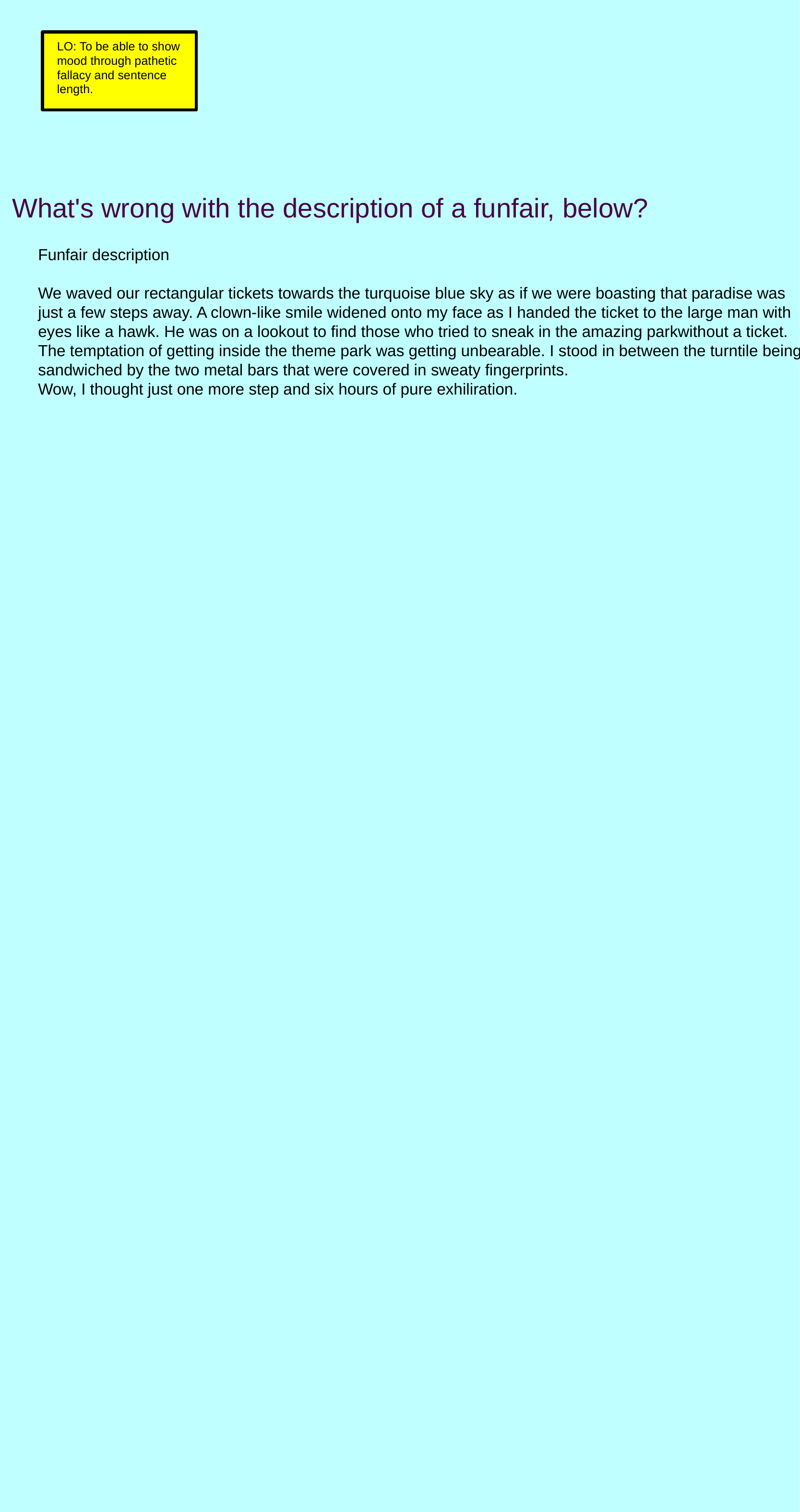

LO: To be able to  show mood through  pathetic fallacy and  sentence length.
What's wrong with the description of a funfair, below?
Funfair description

We waved our rectangular tickets towards the turquoise blue sky as if we  were boasting that paradise was just a few steps away. A clown-like smile  widened onto my face as I handed the ticket to the large man with eyes like a  hawk. He was on a lookout to find those who tried to sneak in the amazing  parkwithout a ticket. The temptation of getting inside the theme park was  getting unbearable. I stood in between the turntile being sandwiched by the  two metal bars that were covered in sweaty fingerprints.
Wow, I thought just one more step and six hours of pure exhiliration.